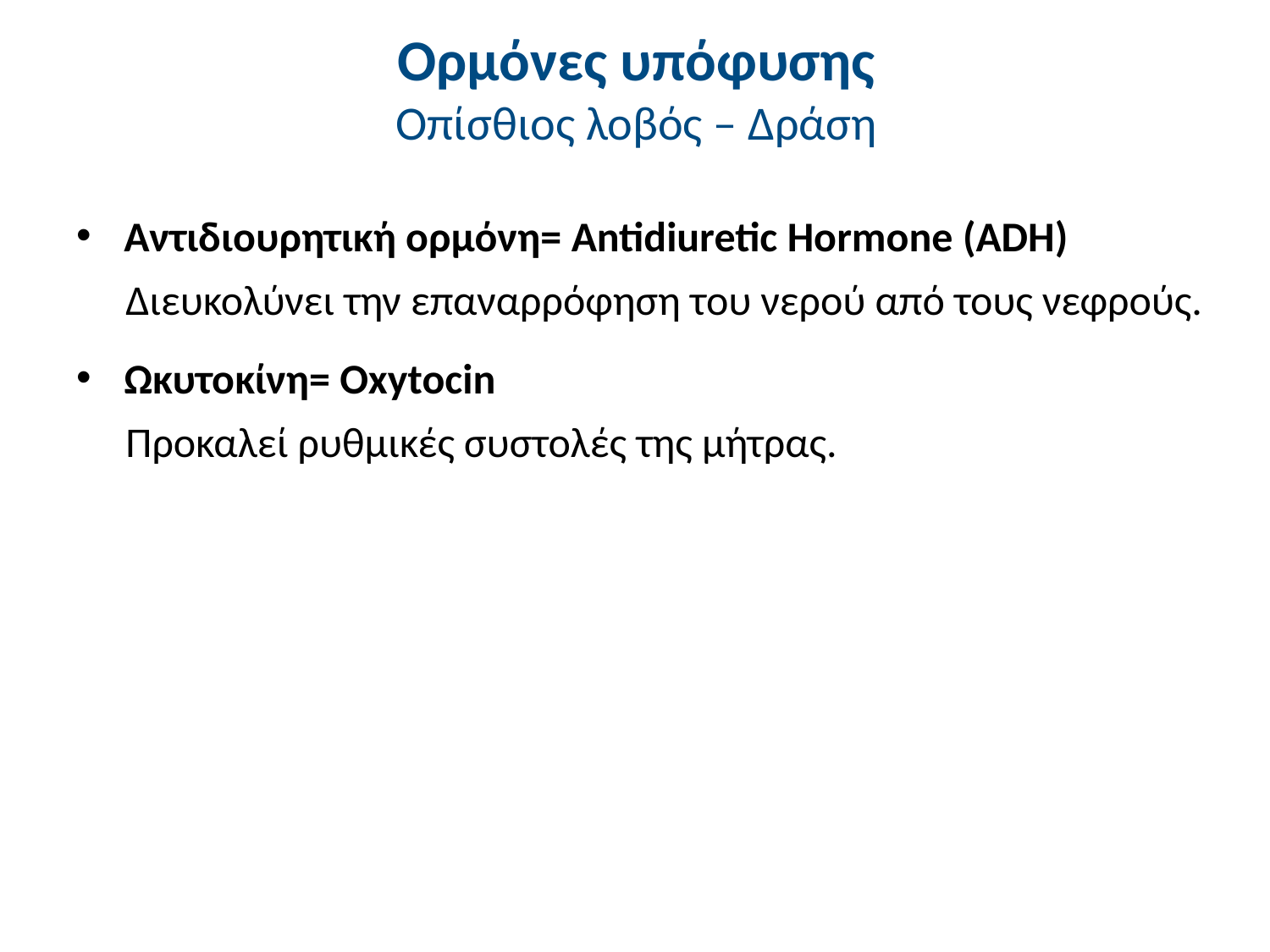

# Ορμόνες υπόφυσης Οπίσθιος λοβός – Δράση
Αντιδιουρητική ορμόνη= Antidiuretic Hormone (ADH)
Διευκολύνει την επαναρρόφηση του νερού από τους νεφρούς.
Ωκυτοκίνη= Oxytocin
Προκαλεί ρυθμικές συστολές της μήτρας.